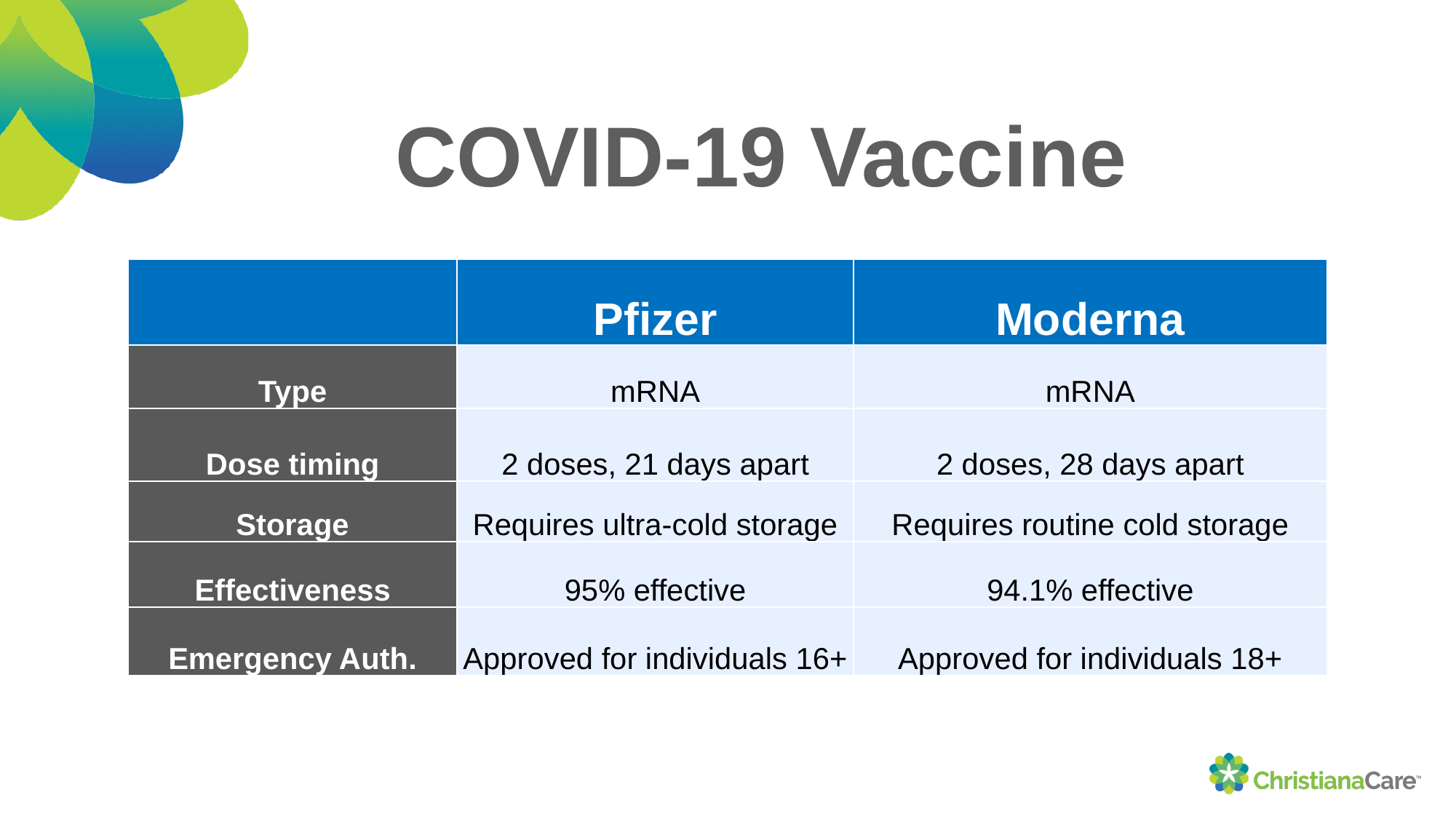

# COVID-19 Vaccine
|  | Pfizer | Moderna |
| --- | --- | --- |
| Type | mRNA | mRNA |
| Dose timing | 2 doses, 21 days apart | 2 doses, 28 days apart |
| Storage | Requires ultra-cold storage | Requires routine cold storage |
| Effectiveness | 95% effective | 94.1% effective |
| Emergency Auth. | Approved for individuals 16+ | Approved for individuals 18+ |